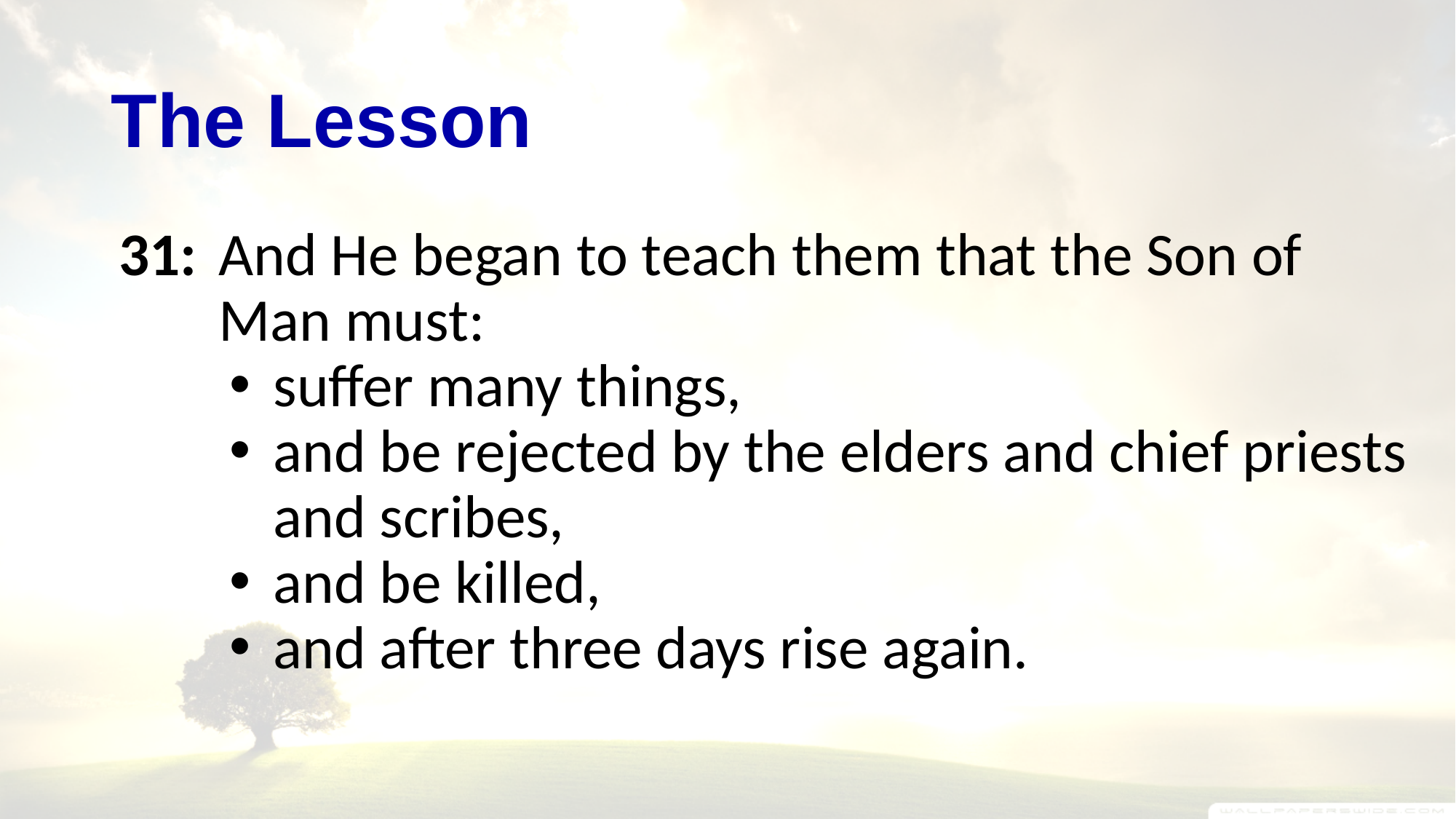

# The Lesson
31:
And He began to teach them that the Son of Man must:
suffer many things,
and be rejected by the elders and chief priests and scribes,
and be killed,
and after three days rise again.